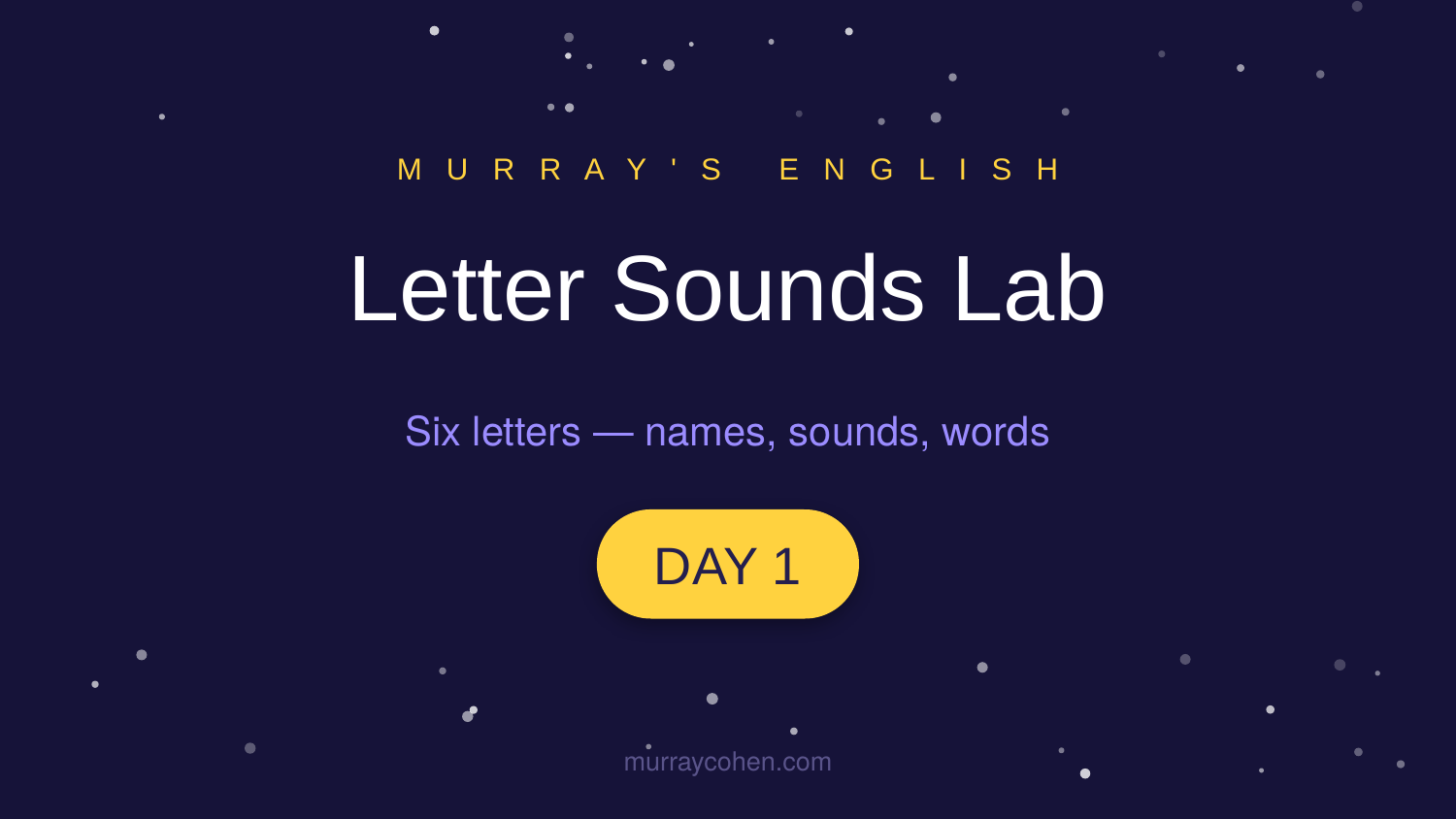

M U R R A Y ' S   E N G L I S H
Letter Sounds Lab
Six letters — names, sounds, words

DAY 1

murraycohen.com